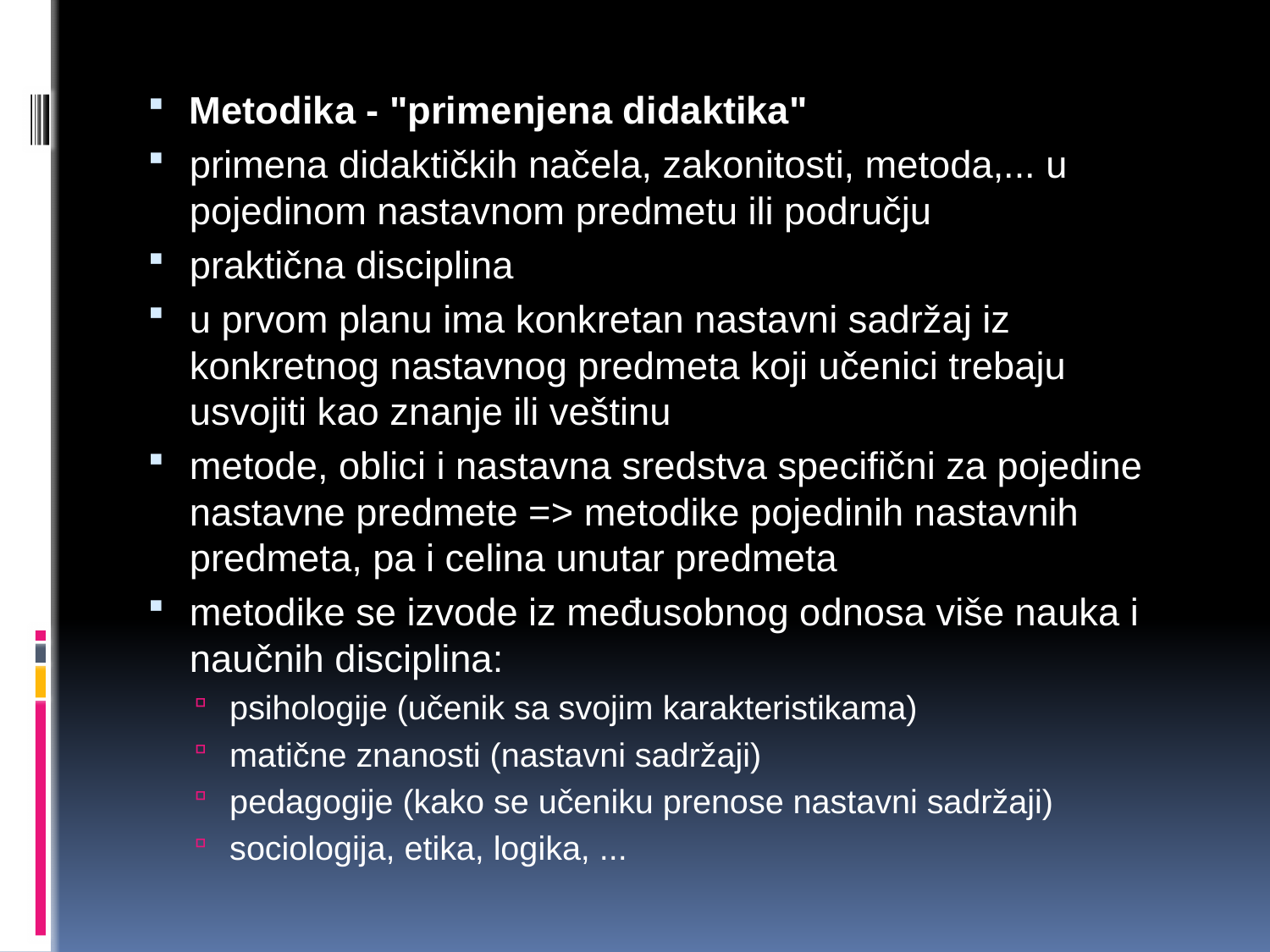

Metodika - "primenjena didaktika"
primena didaktičkih načela, zakonitosti, metoda,... u pojedinom nastavnom predmetu ili području
praktična disciplina
u prvom planu ima konkretan nastavni sadržaj iz konkretnog nastavnog predmeta koji učenici trebaju usvojiti kao znanje ili veštinu
metode, oblici i nastavna sredstva specifični za pojedine nastavne predmete => metodike pojedinih nastavnih predmeta, pa i celina unutar predmeta
metodike se izvode iz međusobnog odnosa više nauka i naučnih disciplina:
psihologije (učenik sa svojim karakteristikama)
matične znanosti (nastavni sadržaji)
pedagogije (kako se učeniku prenose nastavni sadržaji)
sociologija, etika, logika, ...